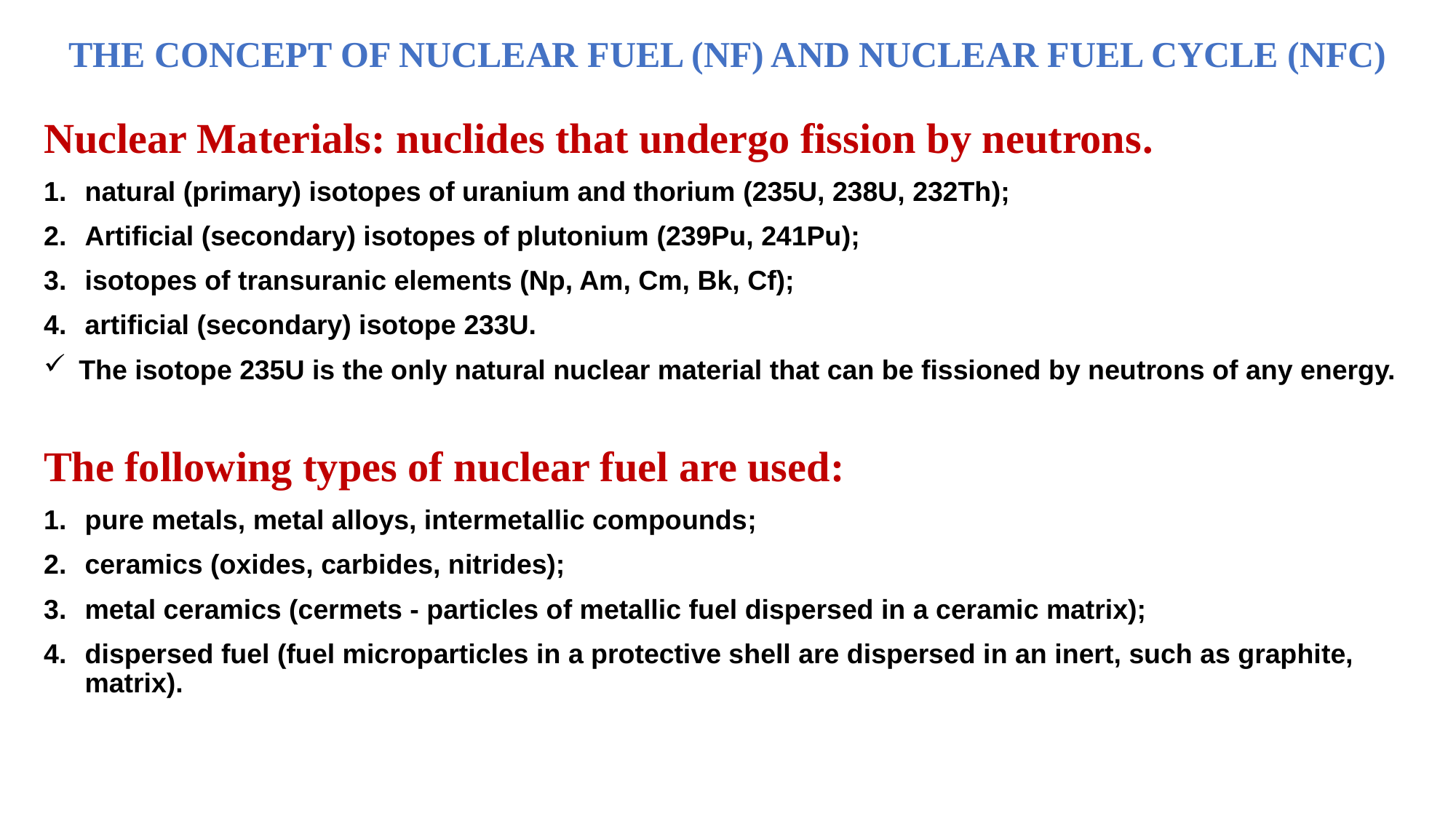

# THE CONCEPT OF NUCLEAR FUEL (NF) AND NUCLEAR FUEL CYCLE (NFC)
Nuclear Materials: nuclides that undergo fission by neutrons.
natural (primary) isotopes of uranium and thorium (235U, 238U, 232Th);
Artificial (secondary) isotopes of plutonium (239Pu, 241Pu);
isotopes of transuranic elements (Np, Am, Cm, Bk, Cf);
artificial (secondary) isotope 233U.
 The isotope 235U is the only natural nuclear material that can be fissioned by neutrons of any energy.

The following types of nuclear fuel are used:
pure metals, metal alloys, intermetallic compounds;
ceramics (oxides, carbides, nitrides);
metal ceramics (cermets - particles of metallic fuel dispersed in a ceramic matrix);
dispersed fuel (fuel microparticles in a protective shell are dispersed in an inert, such as graphite, matrix).